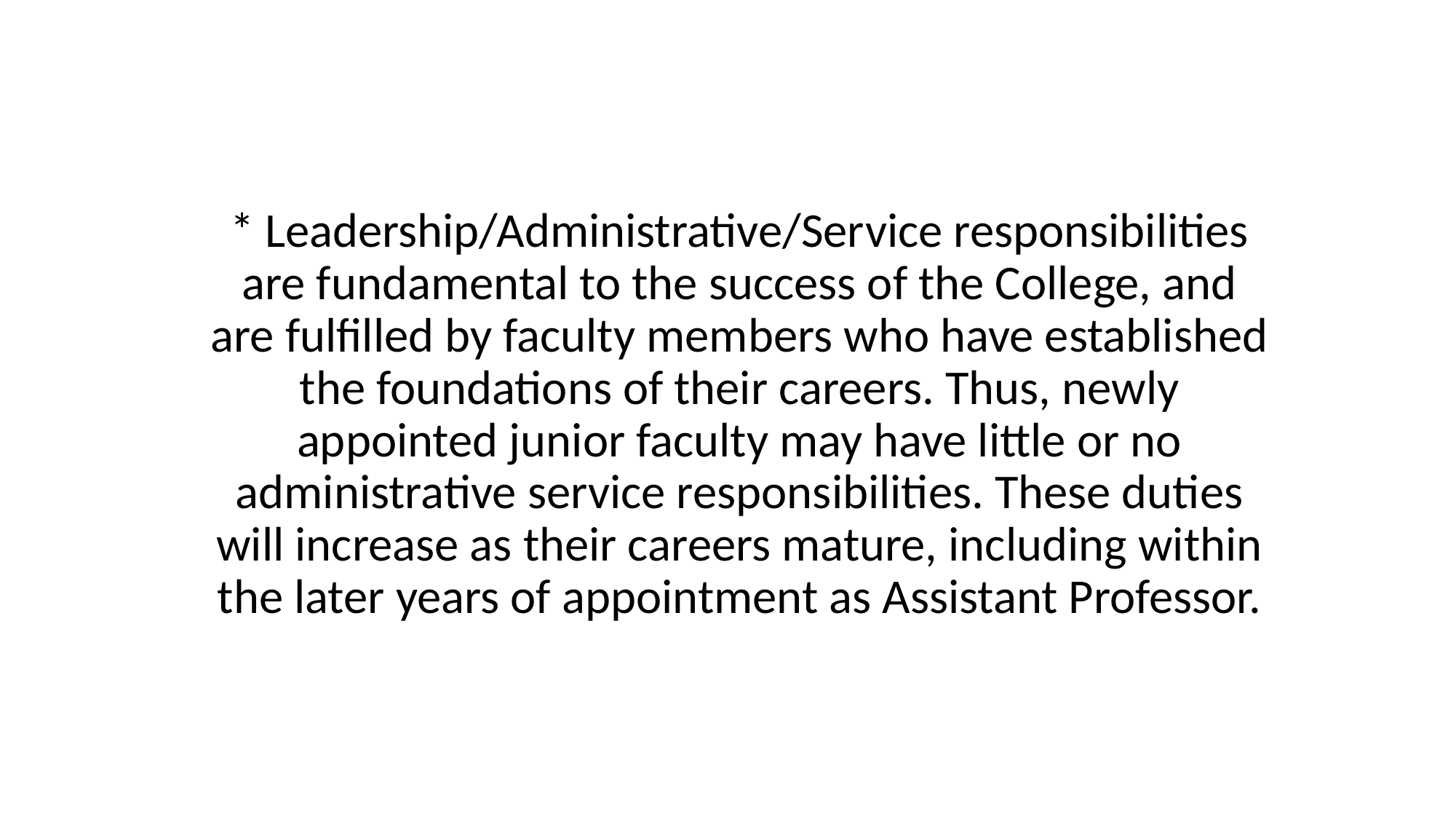

# * Leadership/Administrative/Service responsibilities are fundamental to the success of the College, and are fulfilled by faculty members who have established the foundations of their careers. Thus, newly appointed junior faculty may have little or no administrative service responsibilities. These duties will increase as their careers mature, including within the later years of appointment as Assistant Professor.